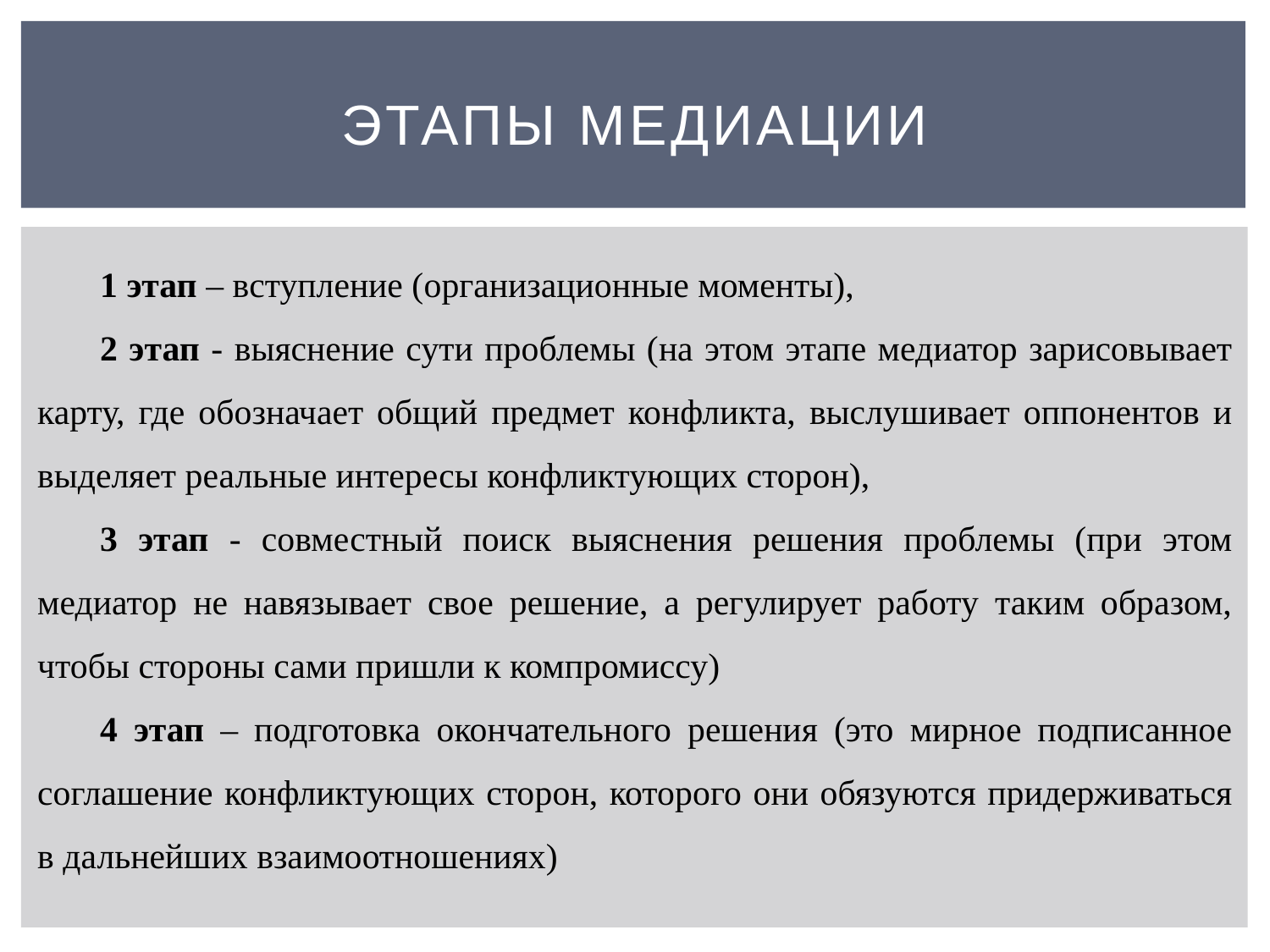

# Этапы медиации
1 этап – вступление (организационные моменты),
2 этап - выяснение сути проблемы (на этом этапе медиатор зарисовывает карту, где обозначает общий предмет конфликта, выслушивает оппонентов и выделяет реальные интересы конфликтующих сторон),
3 этап - совместный поиск выяснения решения проблемы (при этом медиатор не навязывает свое решение, а регулирует работу таким образом, чтобы стороны сами пришли к компромиссу)
4 этап – подготовка окончательного решения (это мирное подписанное соглашение конфликтующих сторон, которого они обязуются придерживаться в дальнейших взаимоотношениях)